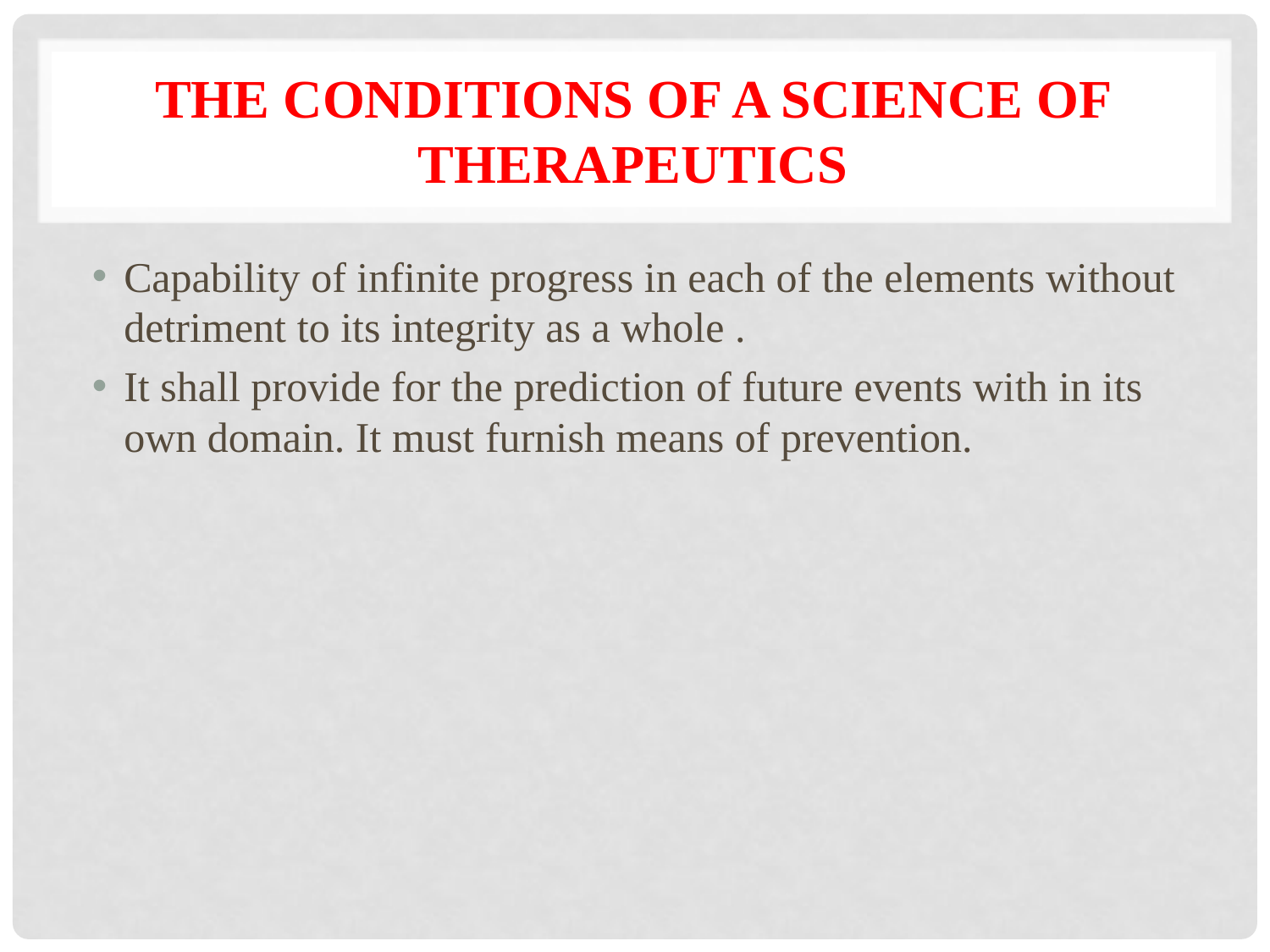

# The conditions of a science of therapeutics
Capability of infinite progress in each of the elements without detriment to its integrity as a whole .
It shall provide for the prediction of future events with in its own domain. It must furnish means of prevention.